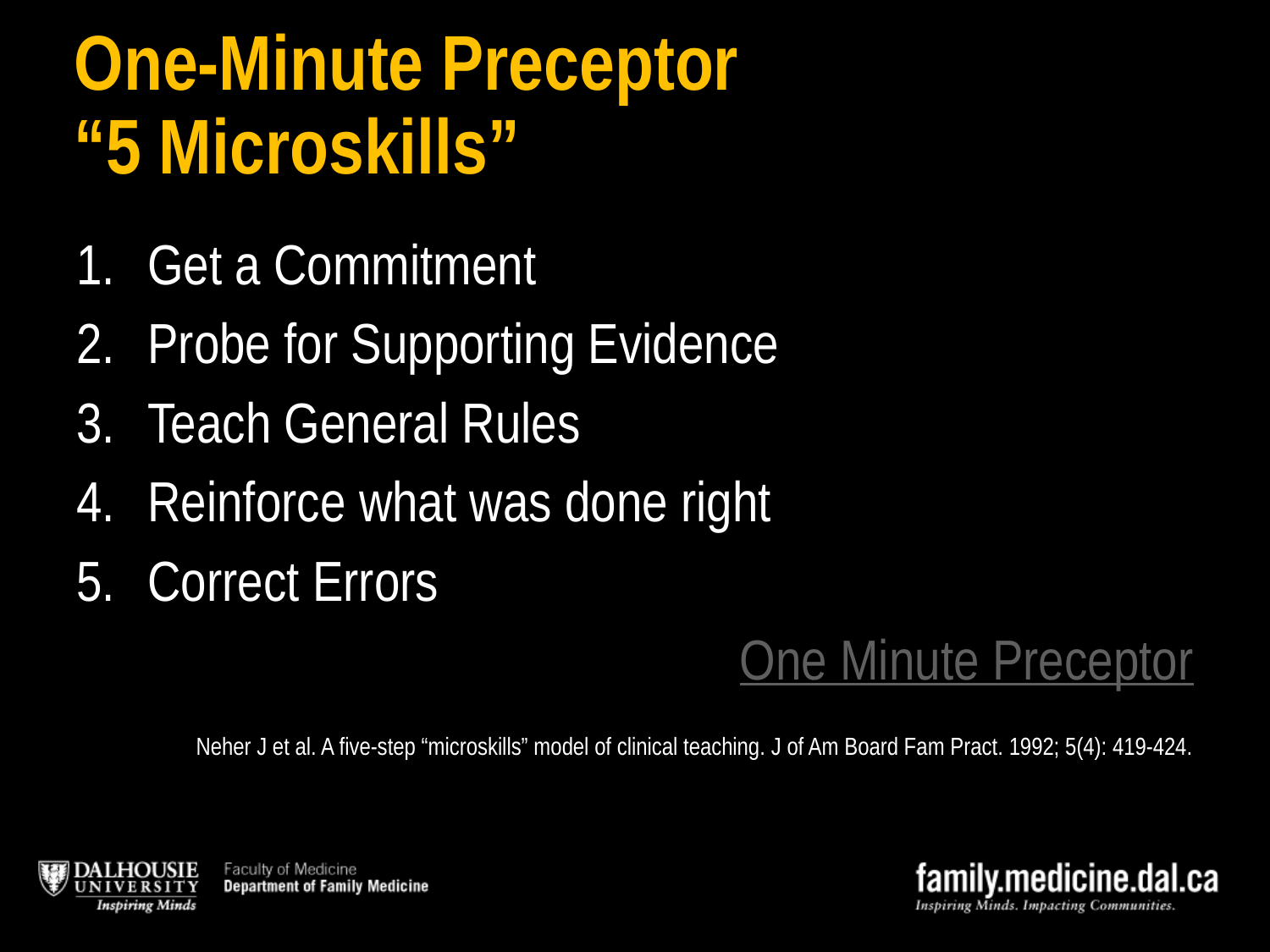

# One-Minute Preceptor “5 Microskills”
Get a Commitment
Probe for Supporting Evidence
Teach General Rules
Reinforce what was done right
Correct Errors
One Minute Preceptor

Neher J et al. A five-step “microskills” model of clinical teaching. J of Am Board Fam Pract. 1992; 5(4): 419-424.